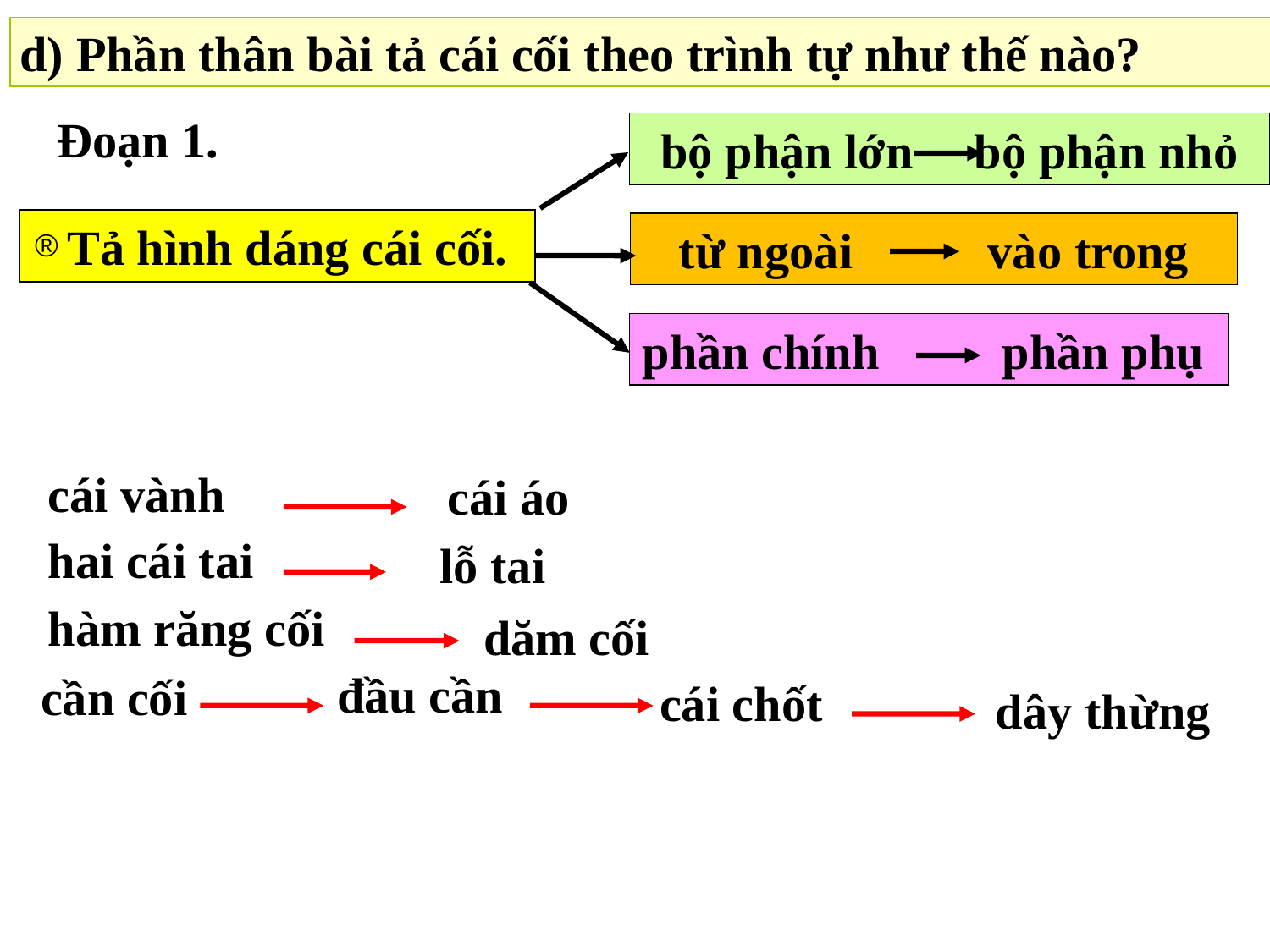

d) Phần thân bài tả cái cối theo trình tự như thế nào?
Đoạn 1.
bộ phận lớn     bộ phận nhỏ

 Tả hình dáng cái cối.
từ ngoài           vào trong

phần chính          phần phụ

cái áo
cái vành

hai cái tai
lỗ tai

hàm răng cối
dăm cối

đầu cần
cái chốt
dây thừng
cần cối